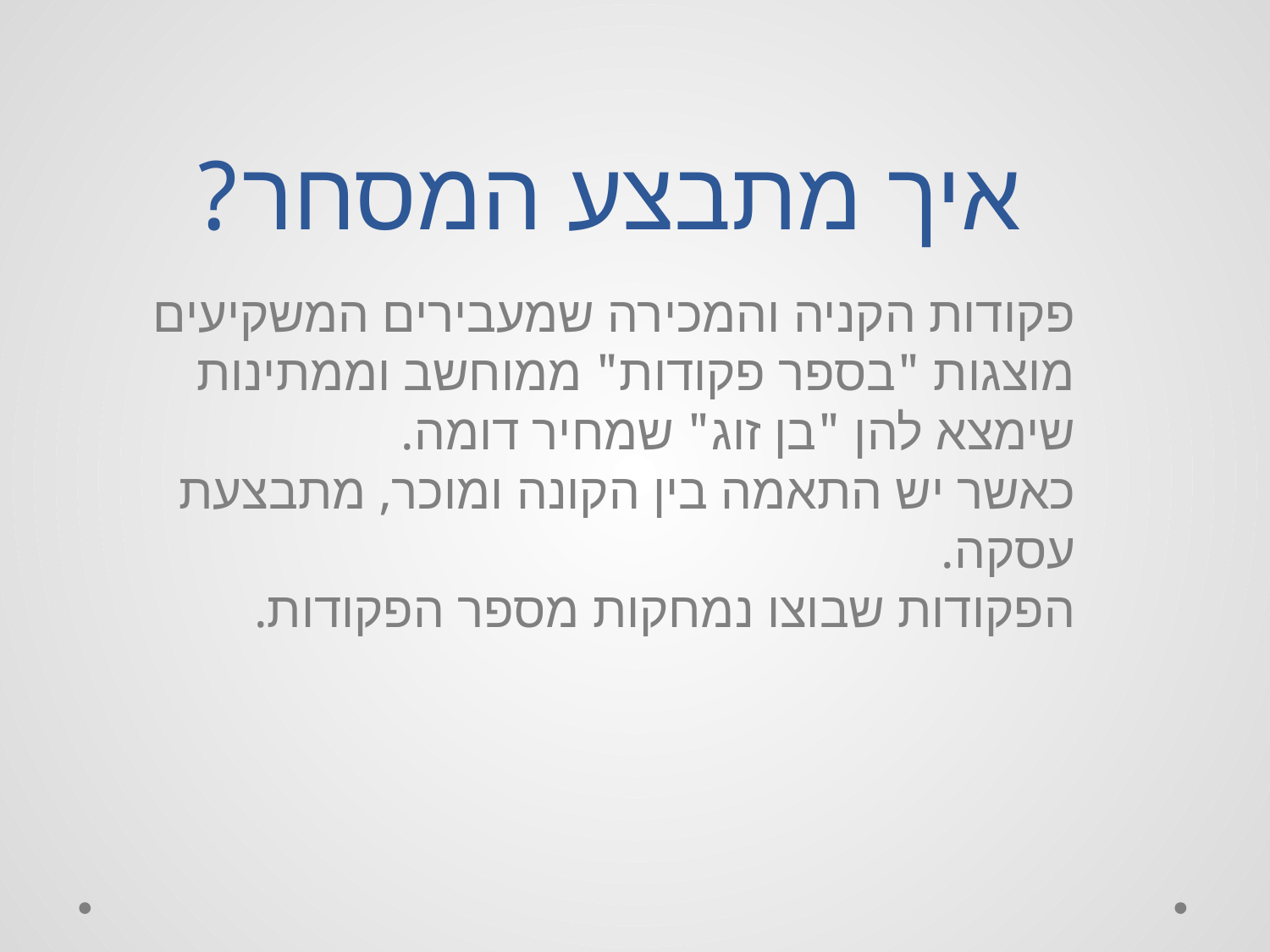

# איך מתבצע המסחר?
פקודות הקניה והמכירה שמעבירים המשקיעים מוצגות "בספר פקודות" ממוחשב וממתינות שימצא להן "בן זוג" שמחיר דומה.
כאשר יש התאמה בין הקונה ומוכר, מתבצעת עסקה.
הפקודות שבוצו נמחקות מספר הפקודות.